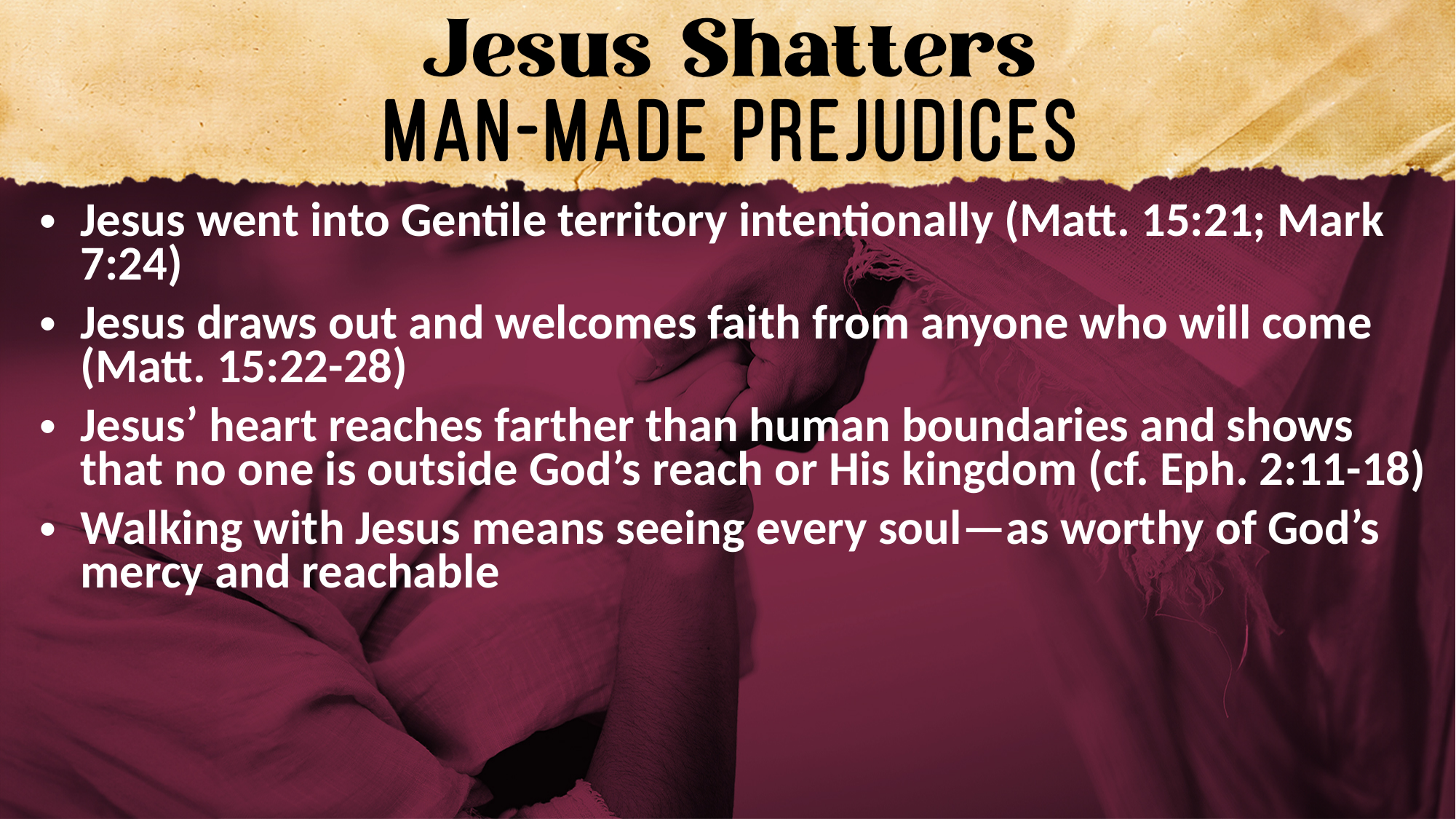

Jesus went into Gentile territory intentionally (Matt. 15:21; Mark 7:24)
Jesus draws out and welcomes faith from anyone who will come (Matt. 15:22-28)
Jesus’ heart reaches farther than human boundaries and shows that no one is outside God’s reach or His kingdom (cf. Eph. 2:11-18)
Walking with Jesus means seeing every soul—as worthy of God’s mercy and reachable